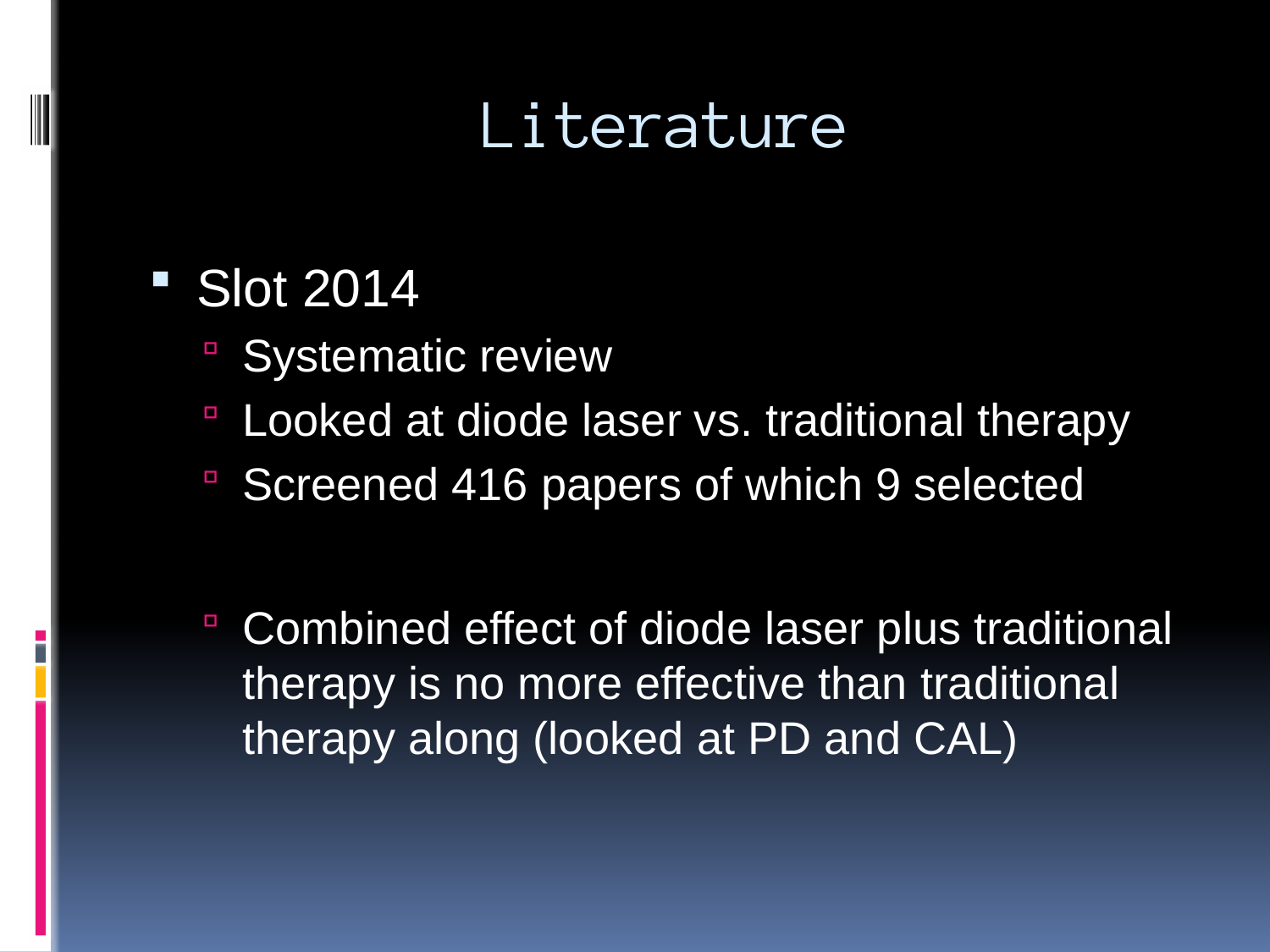

# Literature
Slot 2014
Systematic review
Looked at diode laser vs. traditional therapy
Screened 416 papers of which 9 selected

Combined effect of diode laser plus traditional therapy is no more effective than traditional therapy along (looked at PD and CAL)